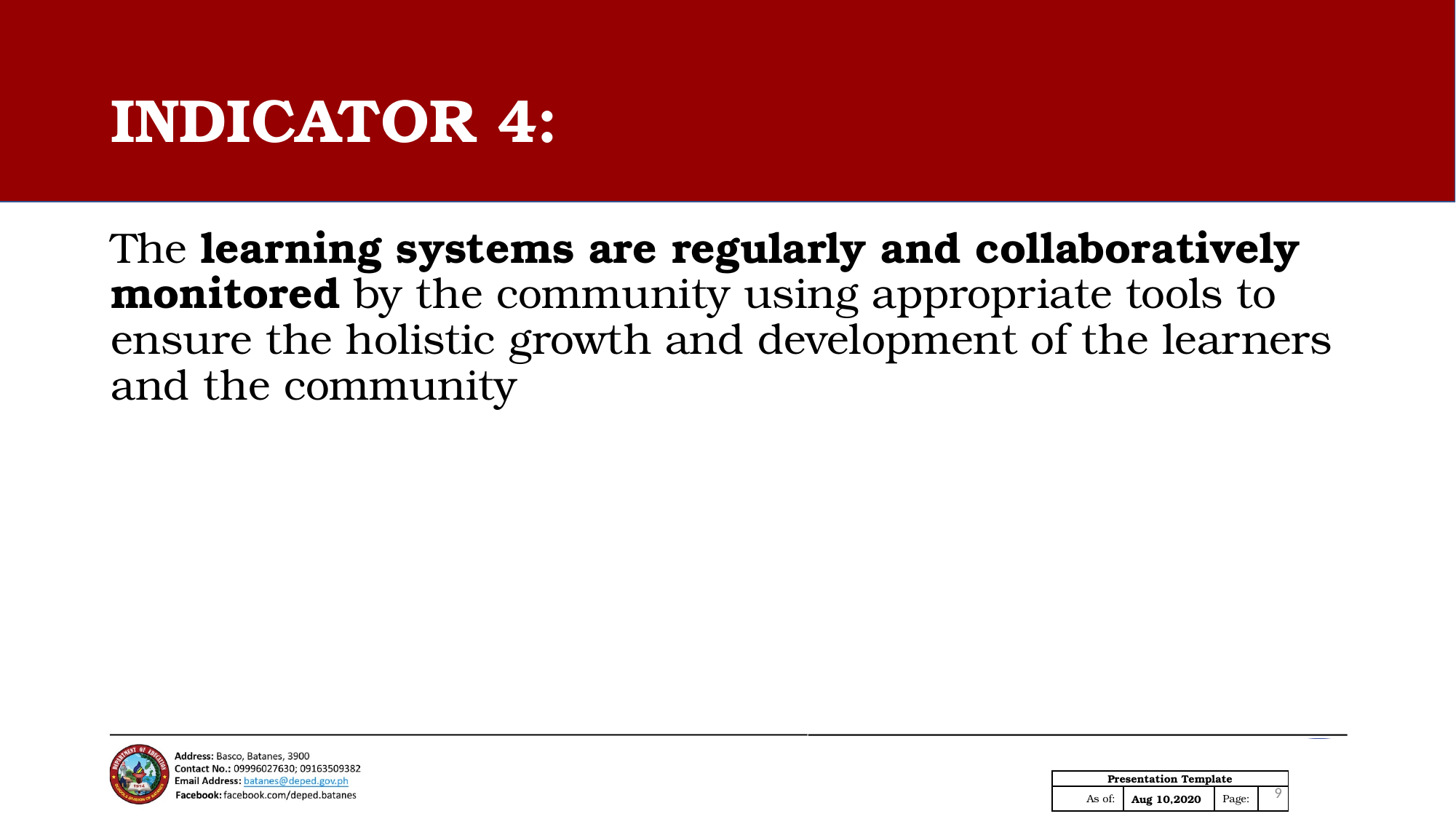

# INDICATOR 4:
The learning systems are regularly and collaboratively monitored by the community using appropriate tools to ensure the holistic growth and development of the learners and the community